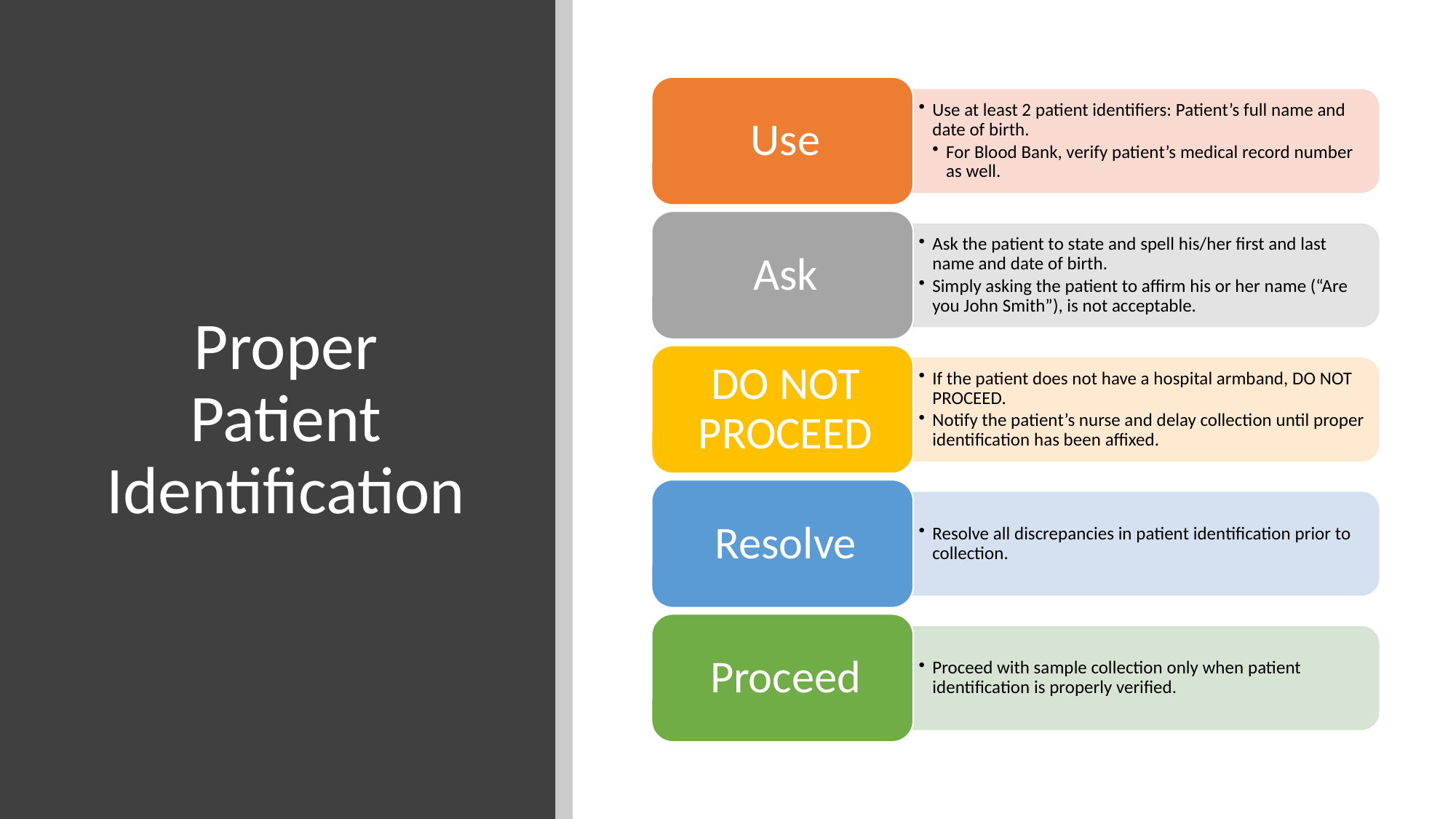

Use at least 2 patient identifiers: Patient’s full name and date of birth.
For Blood Bank, verify patient’s medical record number as well.
Use
Ask the patient to state and spell his/her first and last name and date of birth.
Simply asking the patient to affirm his or her name (“Are you John Smith”), is not acceptable.
Ask
If the patient does not have a hospital armband, DO NOT PROCEED.
Notify the patient’s nurse and delay collection until proper identification has been affixed.
DO NOT PROCEED
Resolve all discrepancies in patient identification prior to collection.
Resolve
Proceed with sample collection only when patient identification is properly verified.
Proceed
# Proper Patient Identification